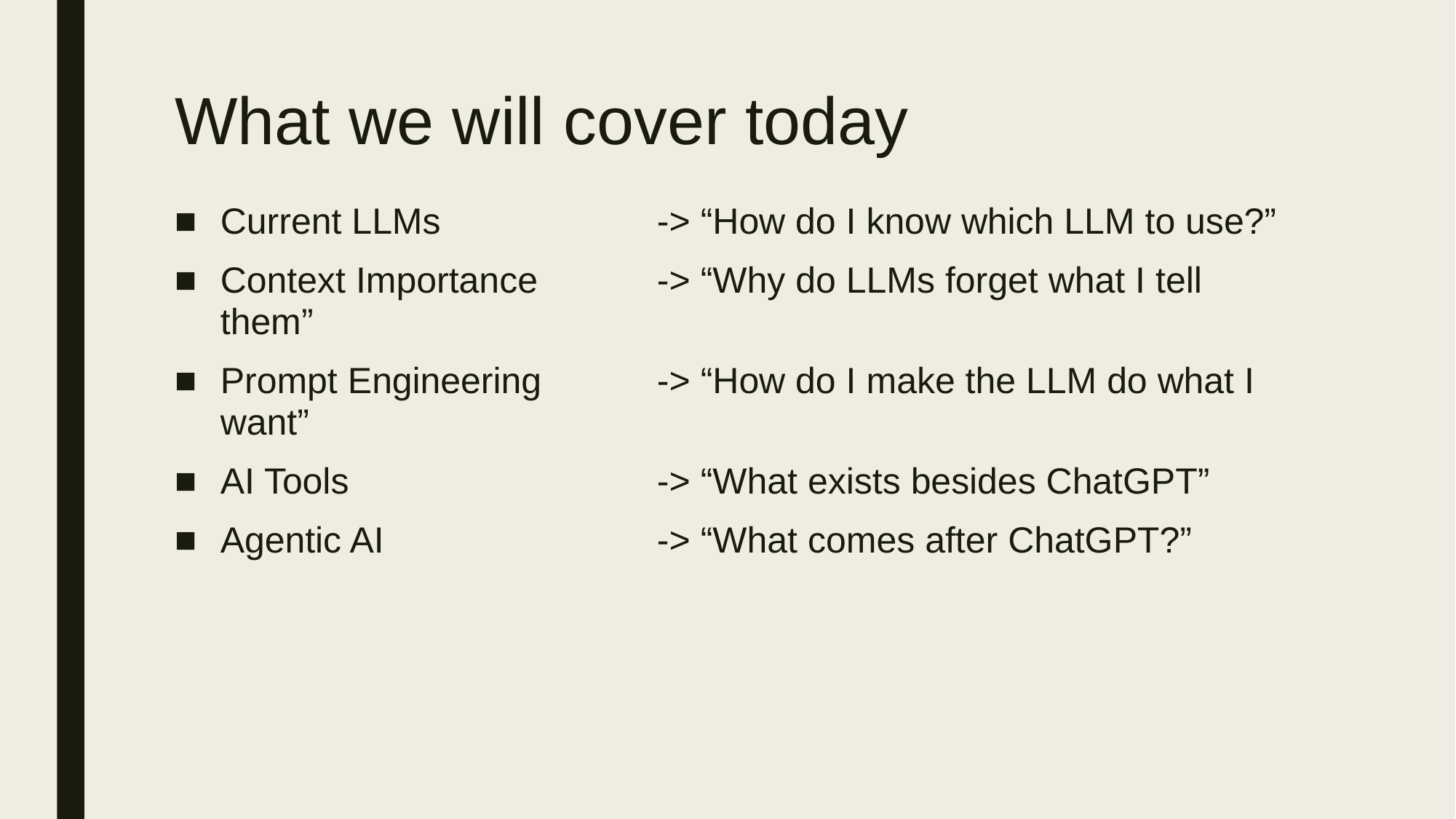

# What we will cover today
Current LLMs 		-> “How do I know which LLM to use?”
Context Importance 	-> “Why do LLMs forget what I tell them”
Prompt Engineering 	-> “How do I make the LLM do what I want”
AI Tools 			-> “What exists besides ChatGPT”
Agentic AI 			-> “What comes after ChatGPT?”